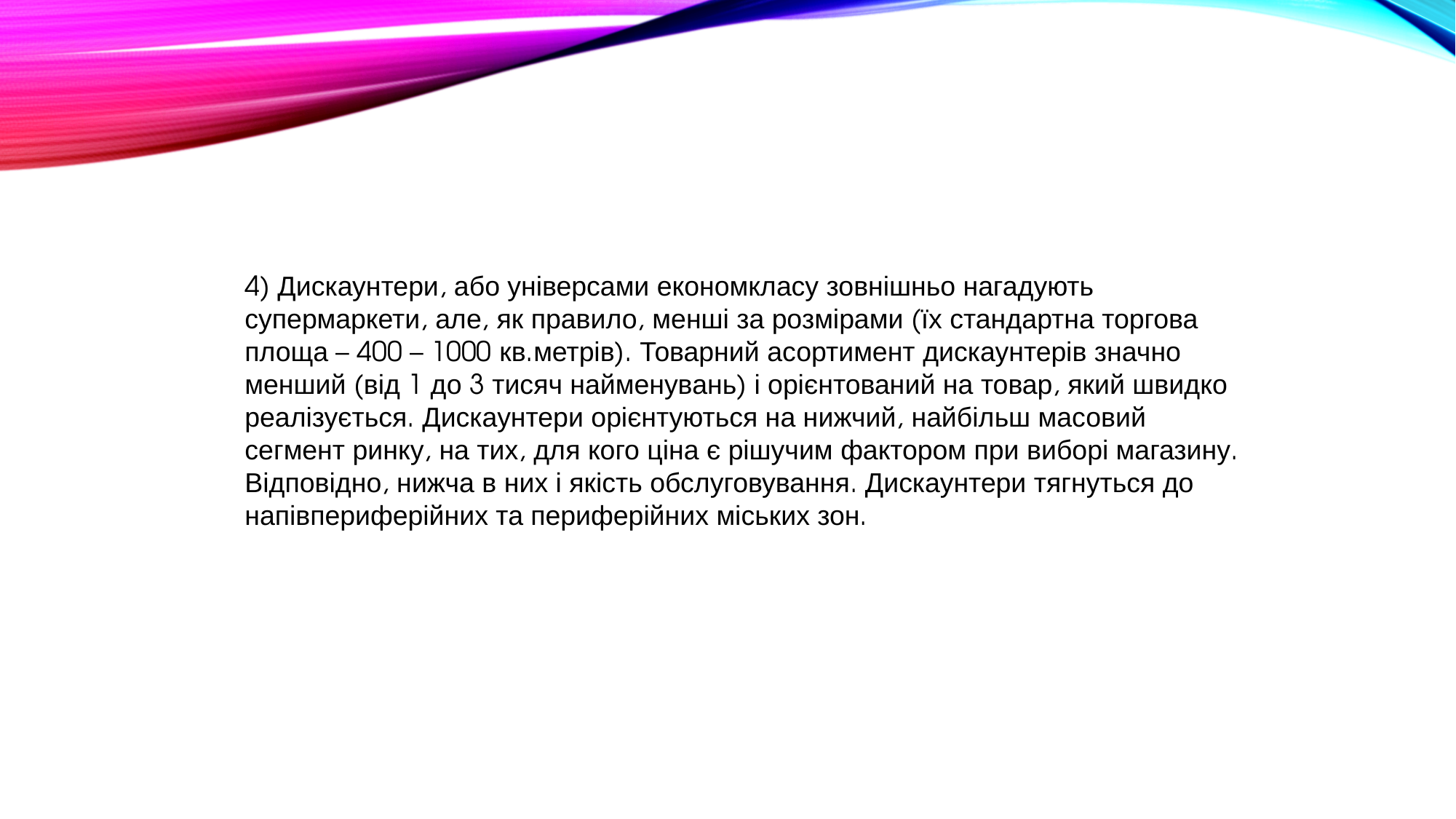

4) Дискаунтери, або універсами економкласу зовнішньо нагадують супермаркети, але, як правило, менші за розмірами (їх стандартна торгова площа – 400 – 1000 кв.метрів). Товарний асортимент дискаунтерів значно менший (від 1 до 3 тисяч найменувань) і орієнтований на товар, який швидко реалізується. Дискаунтери орієнтуються на нижчий, найбільш масовий сегмент ринку, на тих, для кого ціна є рішучим фактором при виборі магазину. Відповідно, нижча в них і якість обслуговування. Дискаунтери тягнуться до напівпериферійних та периферійних міських зон.